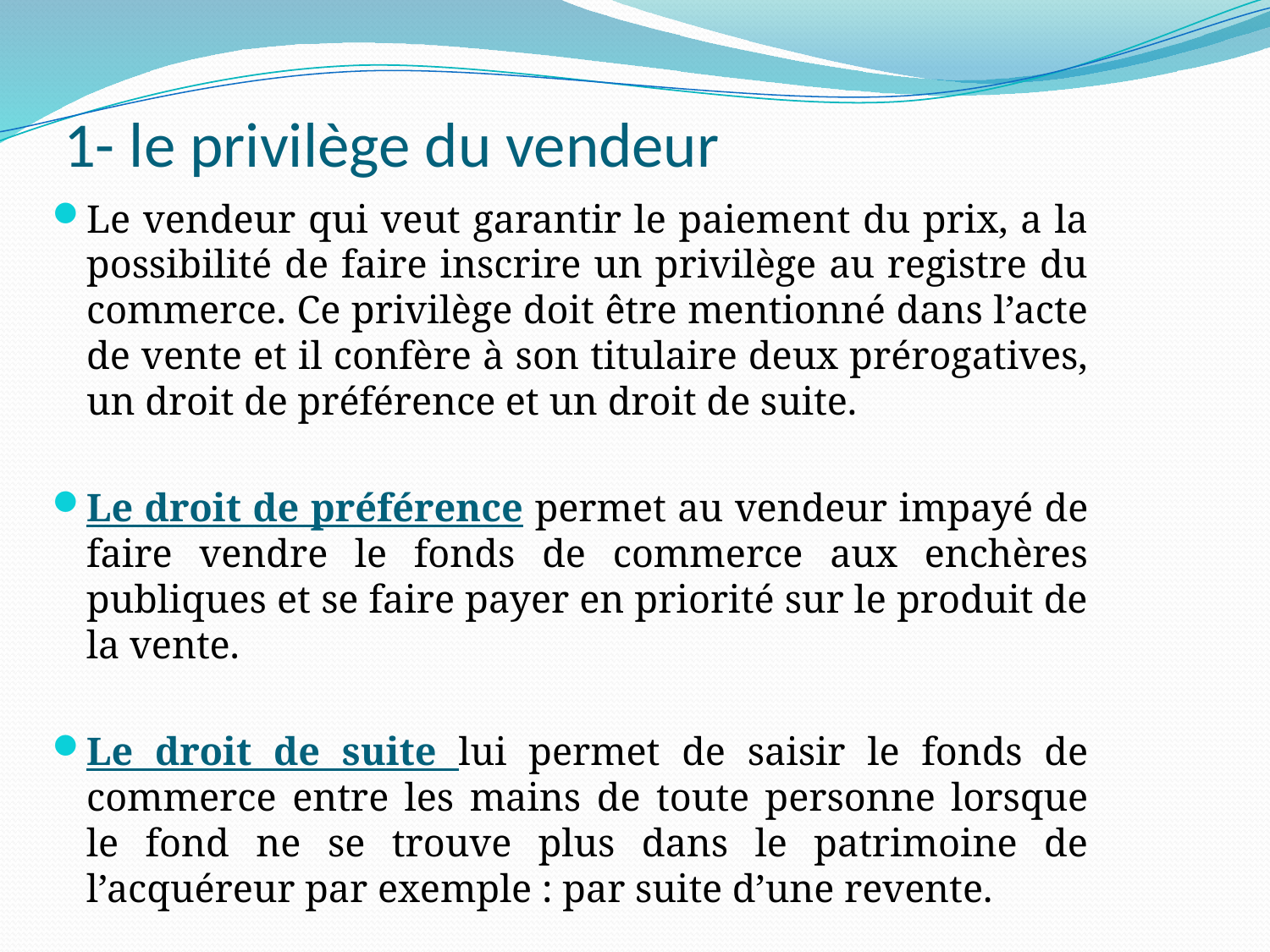

# 1- le privilège du vendeur
Le vendeur qui veut garantir le paiement du prix, a la possibilité de faire inscrire un privilège au registre du commerce. Ce privilège doit être mentionné dans l’acte de vente et il confère à son titulaire deux prérogatives, un droit de préférence et un droit de suite.

Le droit de préférence permet au vendeur impayé de faire vendre le fonds de commerce aux enchères publiques et se faire payer en priorité sur le produit de la vente.

Le droit de suite lui permet de saisir le fonds de commerce entre les mains de toute personne lorsque le fond ne se trouve plus dans le patrimoine de l’acquéreur par exemple : par suite d’une revente.